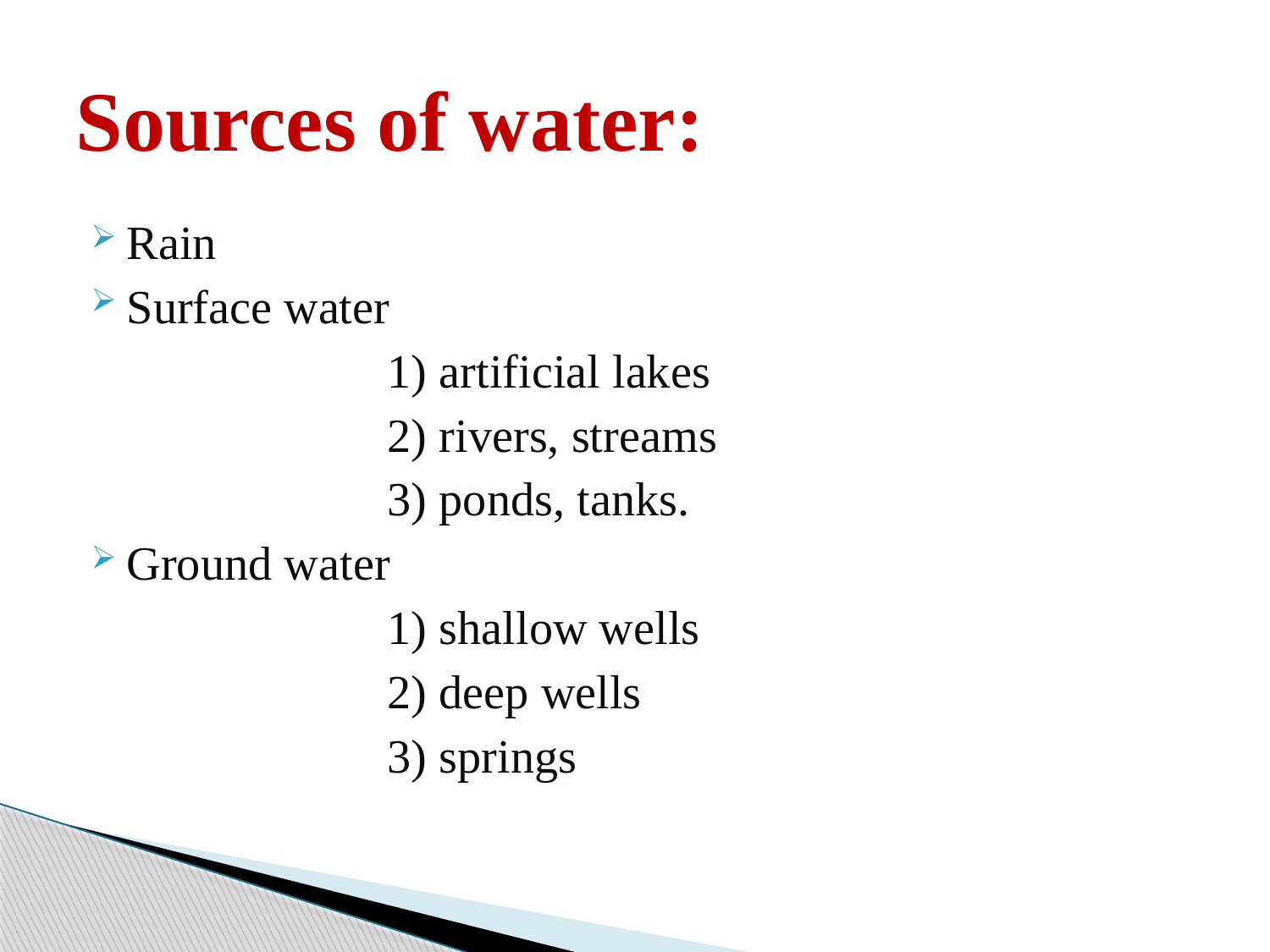

# Sources of water:
Rain
Surface water
                         1) artificial lakes
                         2) rivers, streams
                         3) ponds, tanks.
Ground water
                         1) shallow wells
                         2) deep wells
                         3) springs